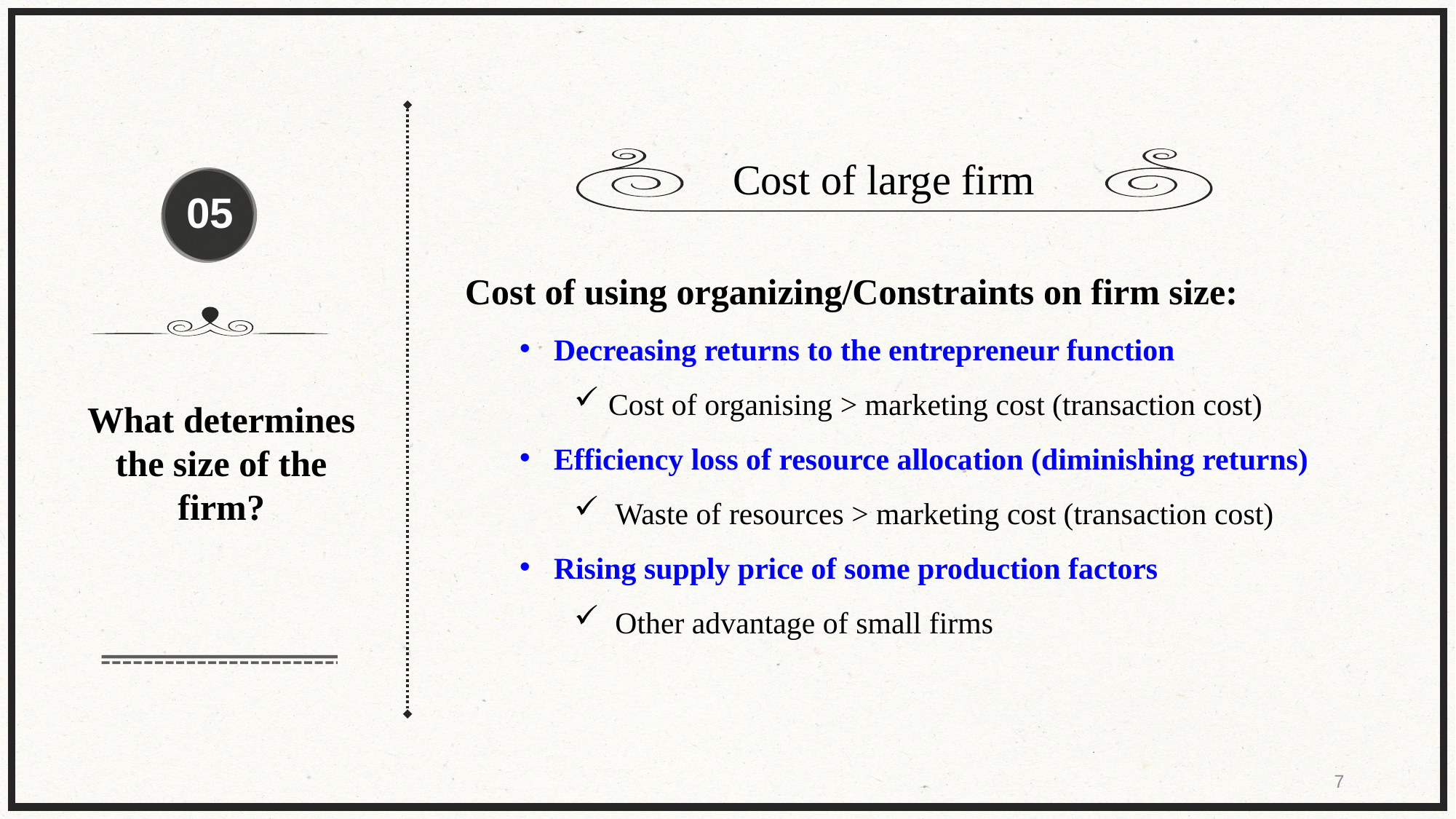

Cost of large firm

05
Cost of using organizing/Constraints on firm size:
Decreasing returns to the entrepreneur function
Cost of organising > marketing cost (transaction cost)
Efficiency loss of resource allocation (diminishing returns)
Waste of resources > marketing cost (transaction cost)
Rising supply price of some production factors
Other advantage of small firms

What determines the size of the firm?

7